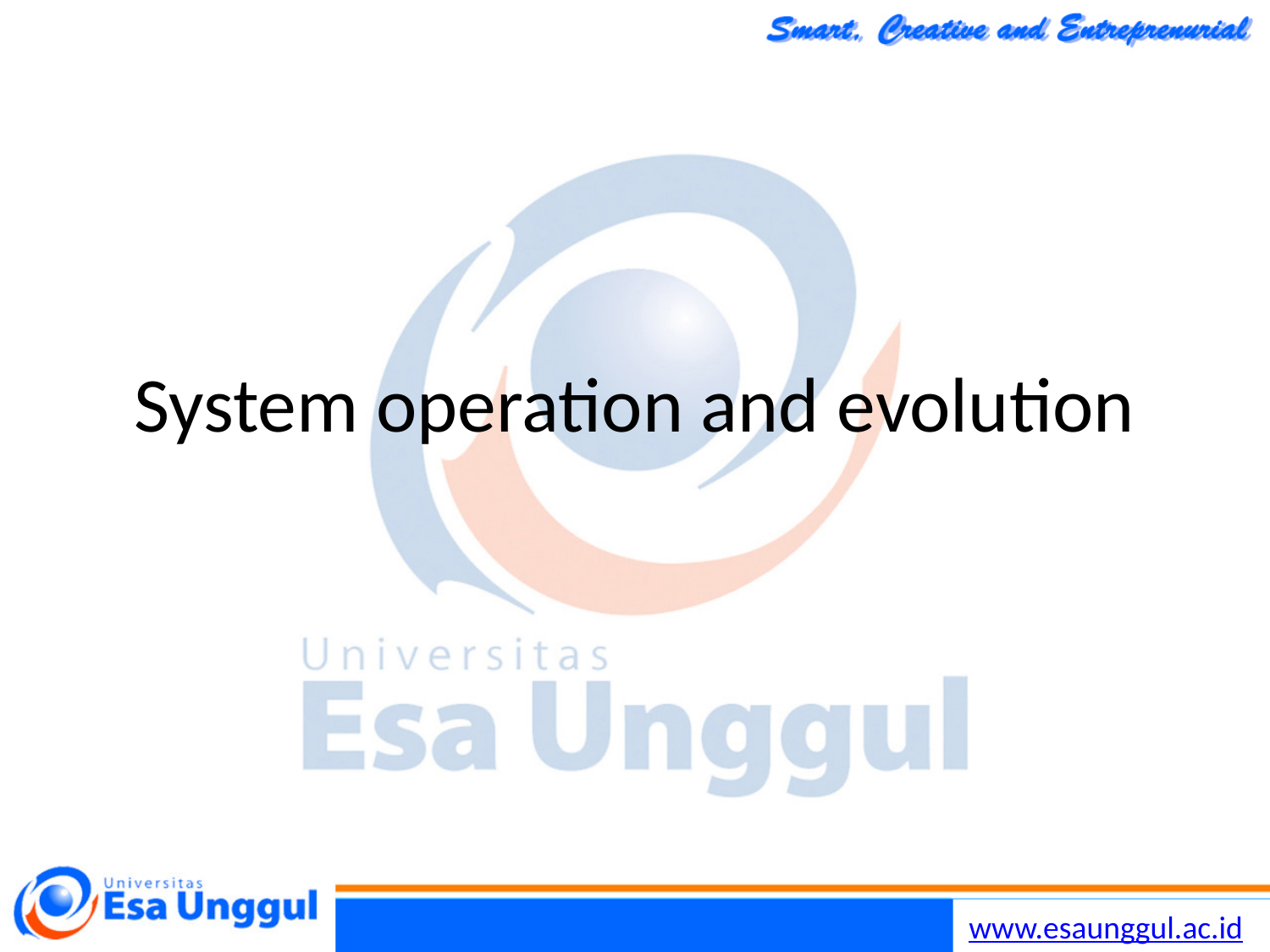

Chapter 19 Systems Engineering
29
26/11/2014
# System operation and evolution